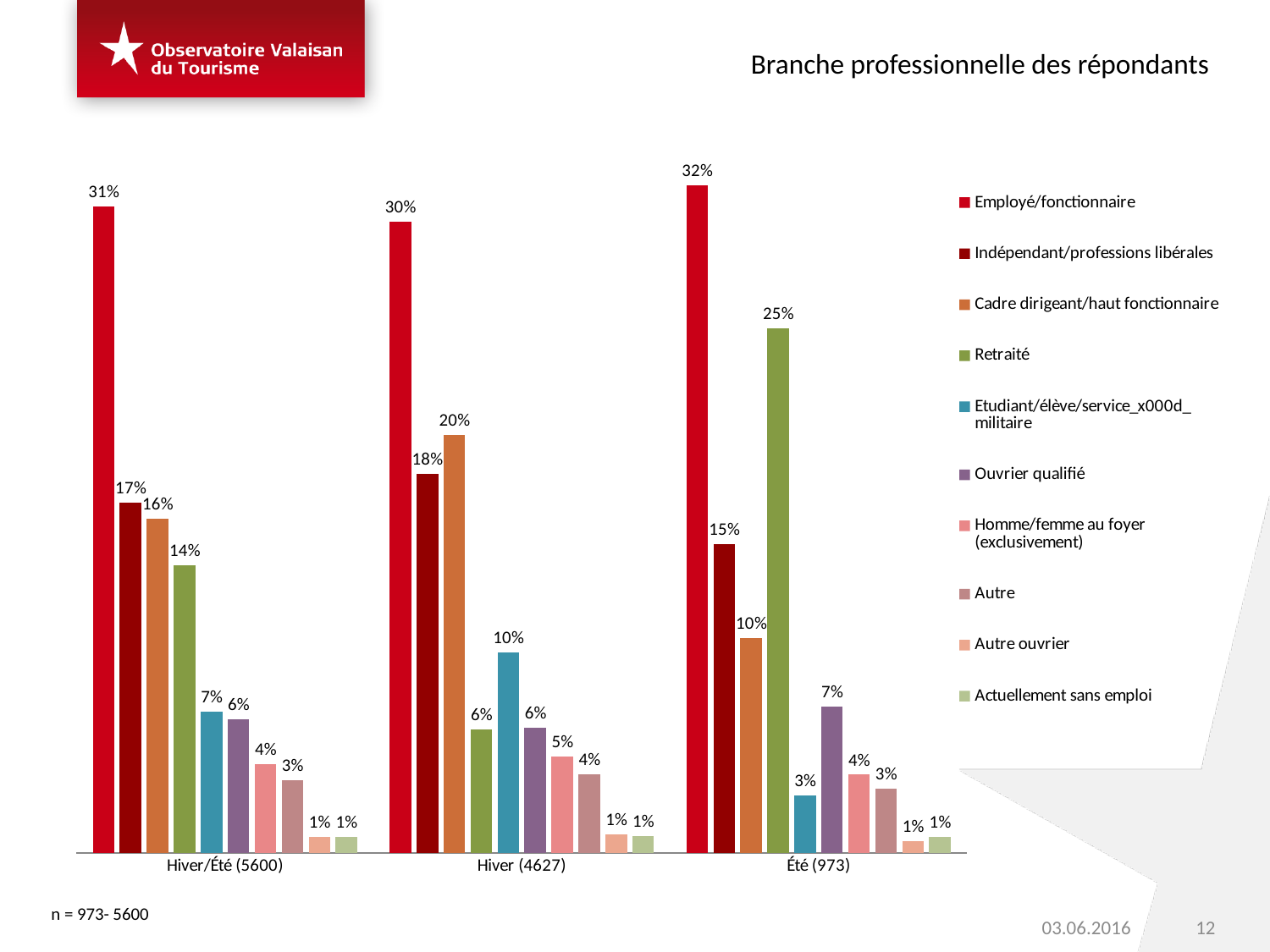

Branche professionnelle des répondants

### Chart

| Category | Employé/fonctionnaire | Indépendant/professions libérales | Cadre dirigeant/haut fonctionnaire | Retraité | Etudiant/élève/service_x000d_
militaire | Ouvrier qualifié | Homme/femme au foyer (exclusivement) | Autre | Autre ouvrier | Actuellement sans emploi |
|---|---|---|---|---|---|---|---|---|---|---|
| Hiver/Été (5600) | 0.3094638797904461 | 0.16772945460485336 | 0.16025440137387598 | 0.13798025351564744 | 0.06778505607488297 | 0.06410298447944653 | 0.04264704599086055 | 0.034709132809309935 | 0.007472101687193125 | 0.007840608134160923 |
| Hiver (4627) | 0.30237562336315366 | 0.1816124646536594 | 0.20028354743950708 | 0.059248723265560584 | 0.09589690279235705 | 0.05993250430303197 | 0.0462376173288596 | 0.03756604238250584 | 0.008750225812710115 | 0.008096348658654716 |
| Été (973) | 0.3196497977391225 | 0.1477793861094045 | 0.10273199067070539 | 0.2511185006046363 | 0.027424715581513652 | 0.07009601948308664 | 0.03748734763444849 | 0.030603716082663993 | 0.005635420466038026 | 0.007473105628380346 |
n = 973- 5600
12
03.06.2016